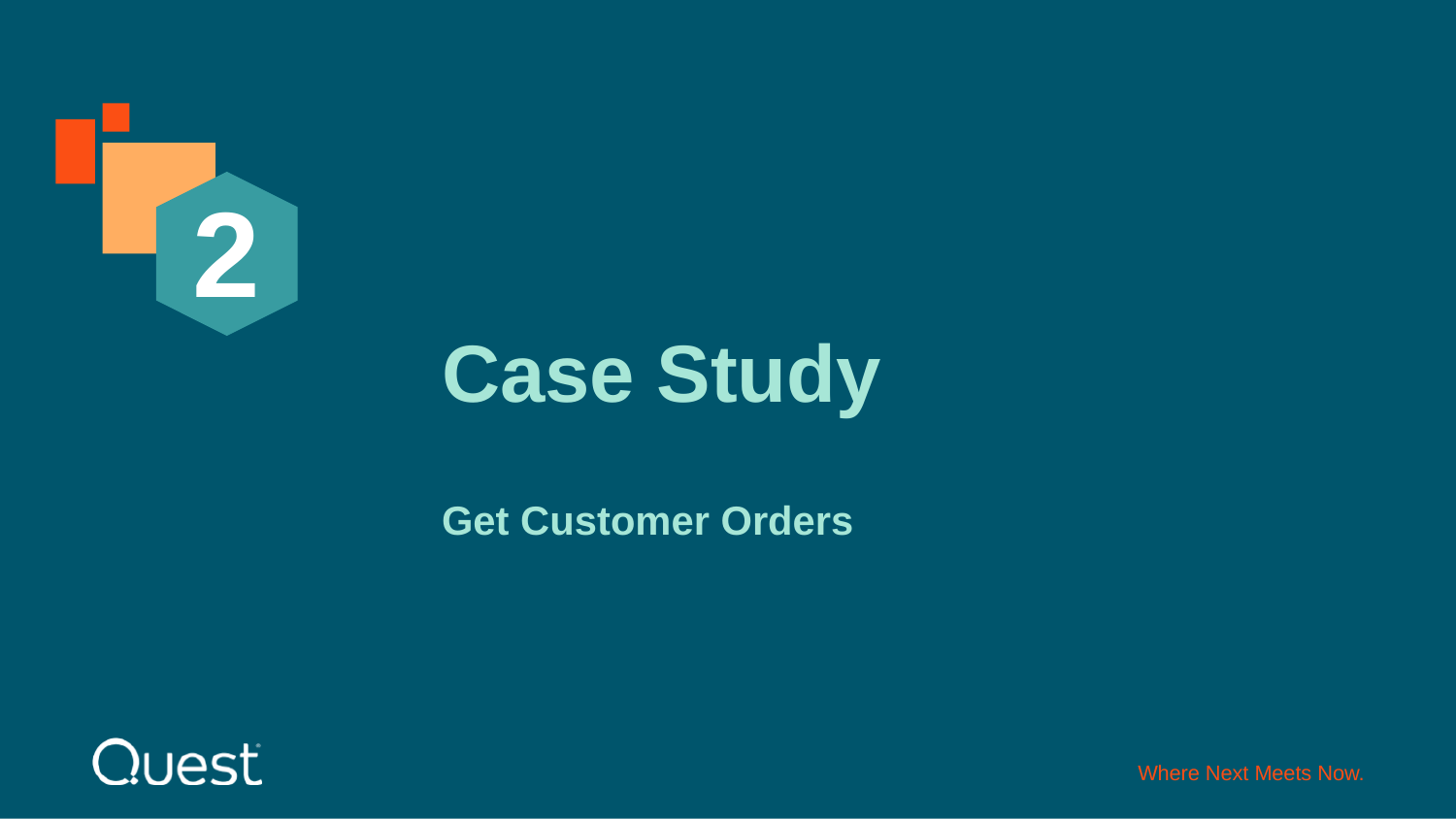

2
# Case Study Get Customer Orders